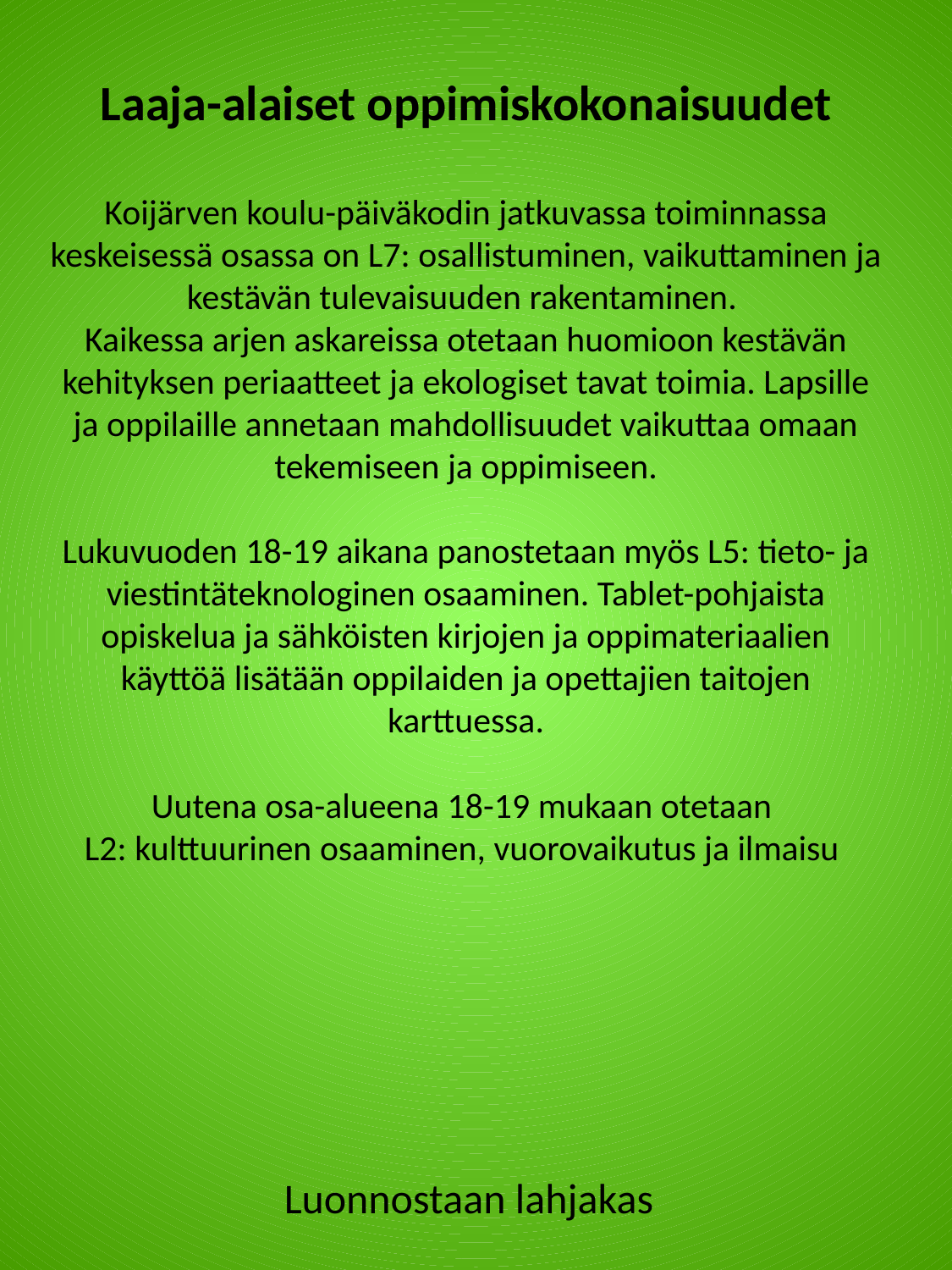

Laaja-alaiset oppimiskokonaisuudet

Koijärven koulu-päiväkodin jatkuvassa toiminnassa keskeisessä osassa on L7: osallistuminen, vaikuttaminen ja kestävän tulevaisuuden rakentaminen.
Kaikessa arjen askareissa otetaan huomioon kestävän kehityksen periaatteet ja ekologiset tavat toimia. Lapsille ja oppilaille annetaan mahdollisuudet vaikuttaa omaan tekemiseen ja oppimiseen.

Lukuvuoden 18-19 aikana panostetaan myös L5: tieto- ja viestintäteknologinen osaaminen. Tablet-pohjaista opiskelua ja sähköisten kirjojen ja oppimateriaalien käyttöä lisätään oppilaiden ja opettajien taitojen karttuessa.

Uutena osa-alueena 18-19 mukaan otetaan
L2: kulttuurinen osaaminen, vuorovaikutus ja ilmaisu

Luonnostaan lahjakas